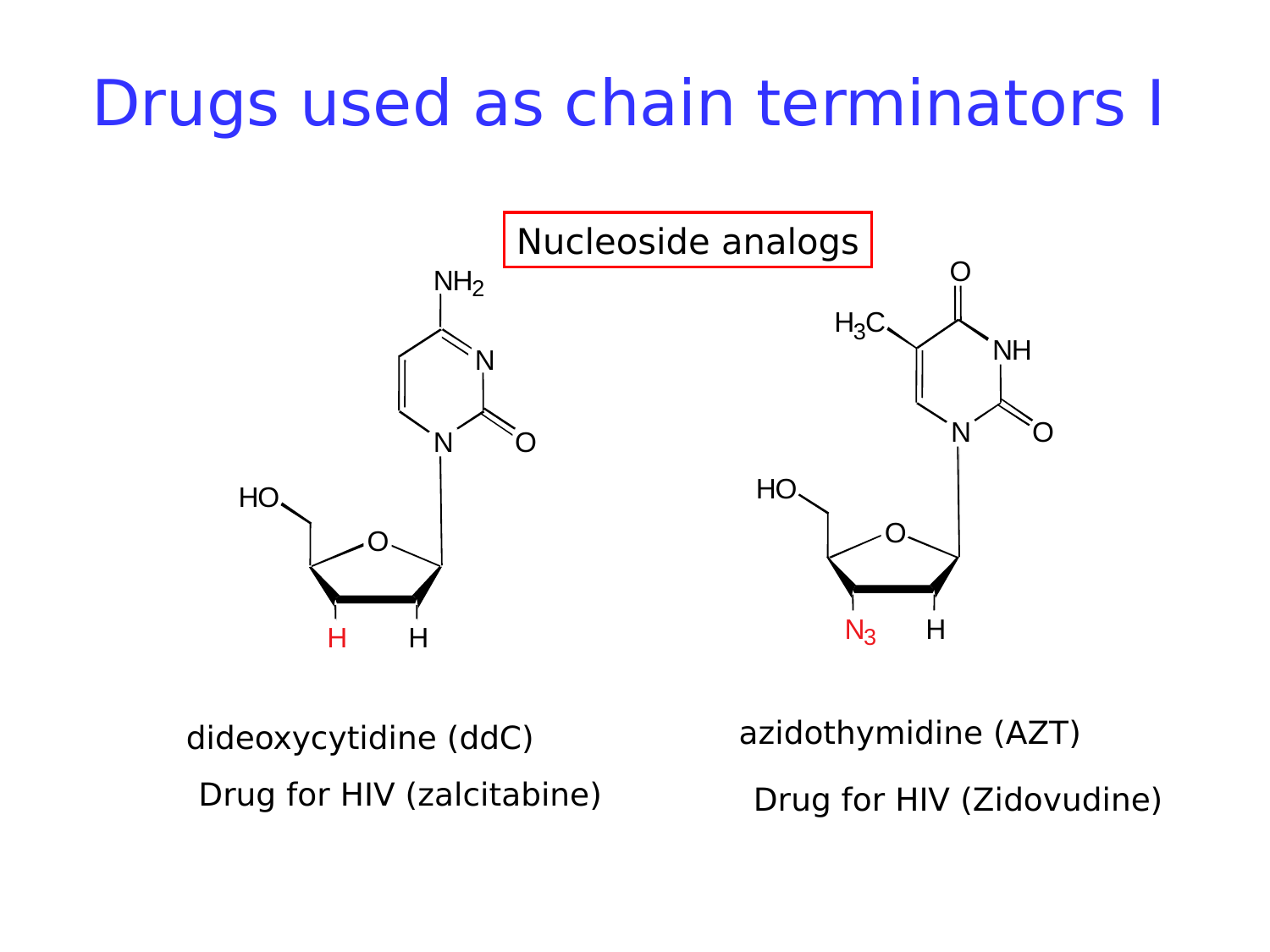

# Drugs used as chain terminators I
Nucleoside analogs
O

H
C
3

N
H

N
O

H
O

O

N
H
3
N
H
2

N

N
O

H
O

O

H
H
azidothymidine (AZT)
dideoxycytidine (ddC)
Drug for HIV (zalcitabine)
Drug for HIV (Zidovudine)